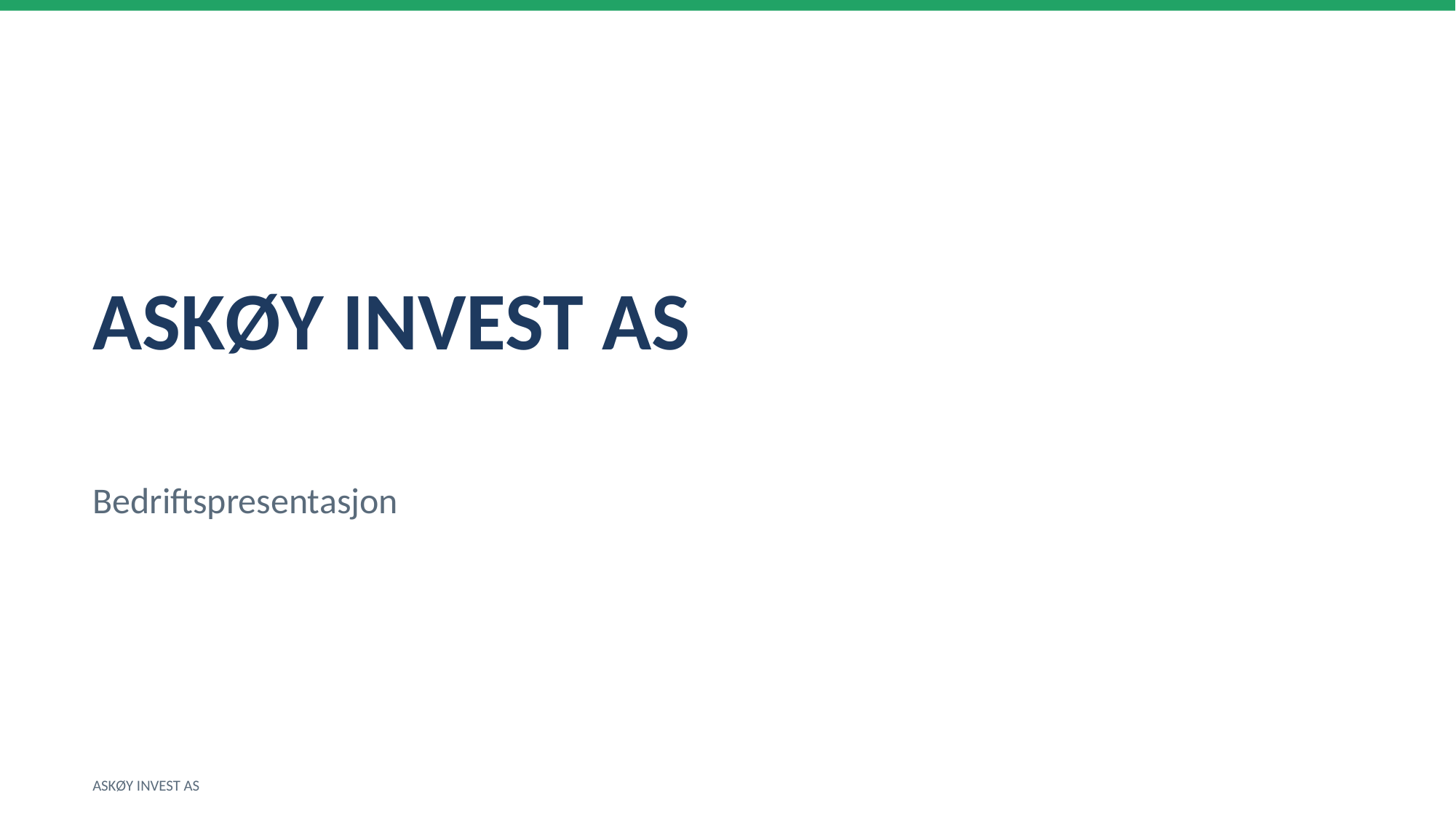

ASKØY INVEST AS
Bedriftspresentasjon
ASKØY INVEST AS